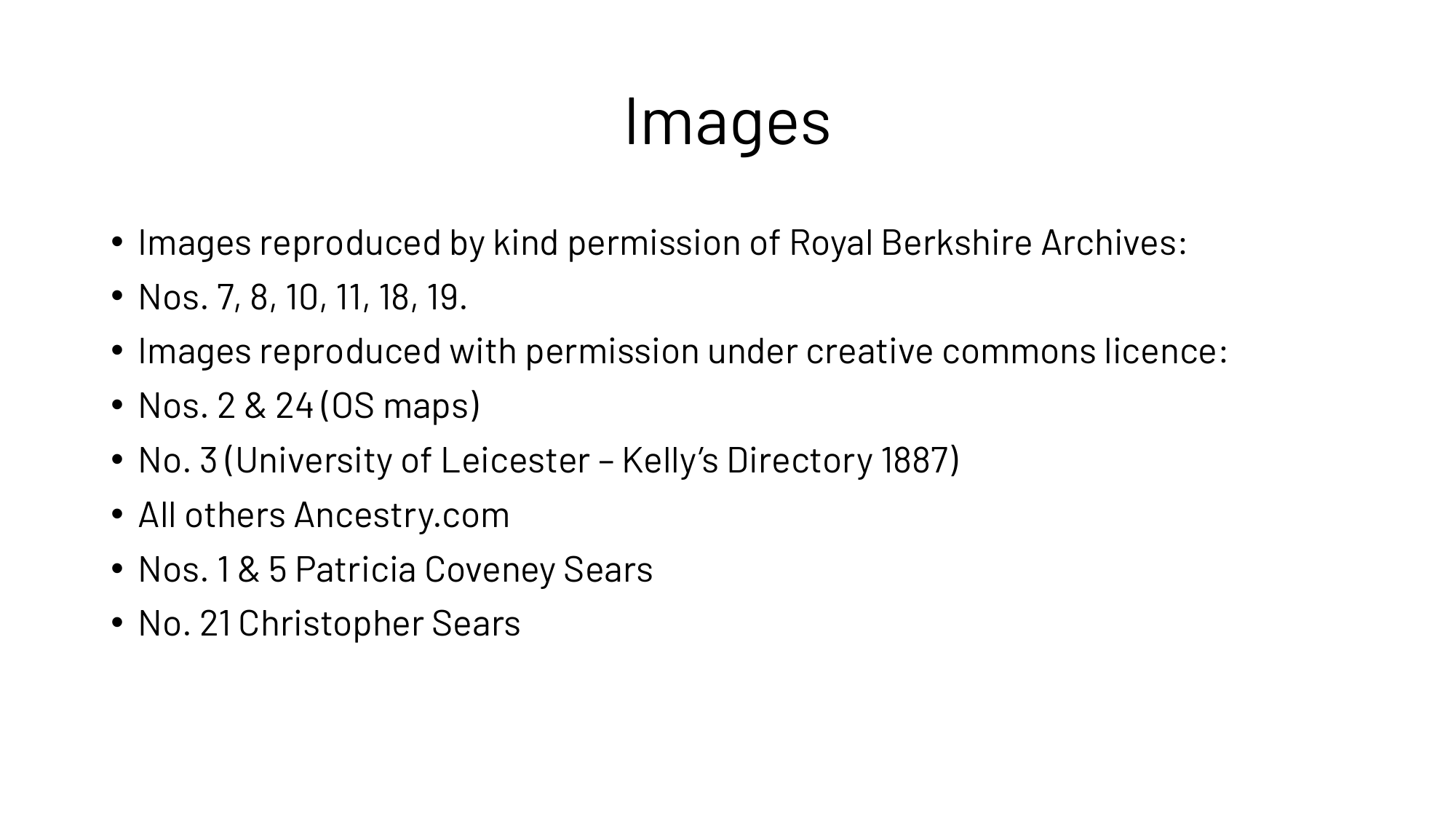

# Images
Images reproduced by kind permission of Royal Berkshire Archives:
Nos. 7, 8, 10, 11, 18, 19.
Images reproduced with permission under creative commons licence:
Nos. 2 & 24 (OS maps)
No. 3 (University of Leicester – Kelly’s Directory 1887)
All others Ancestry.com
Nos. 1 & 5 Patricia Coveney Sears
No. 21 Christopher Sears